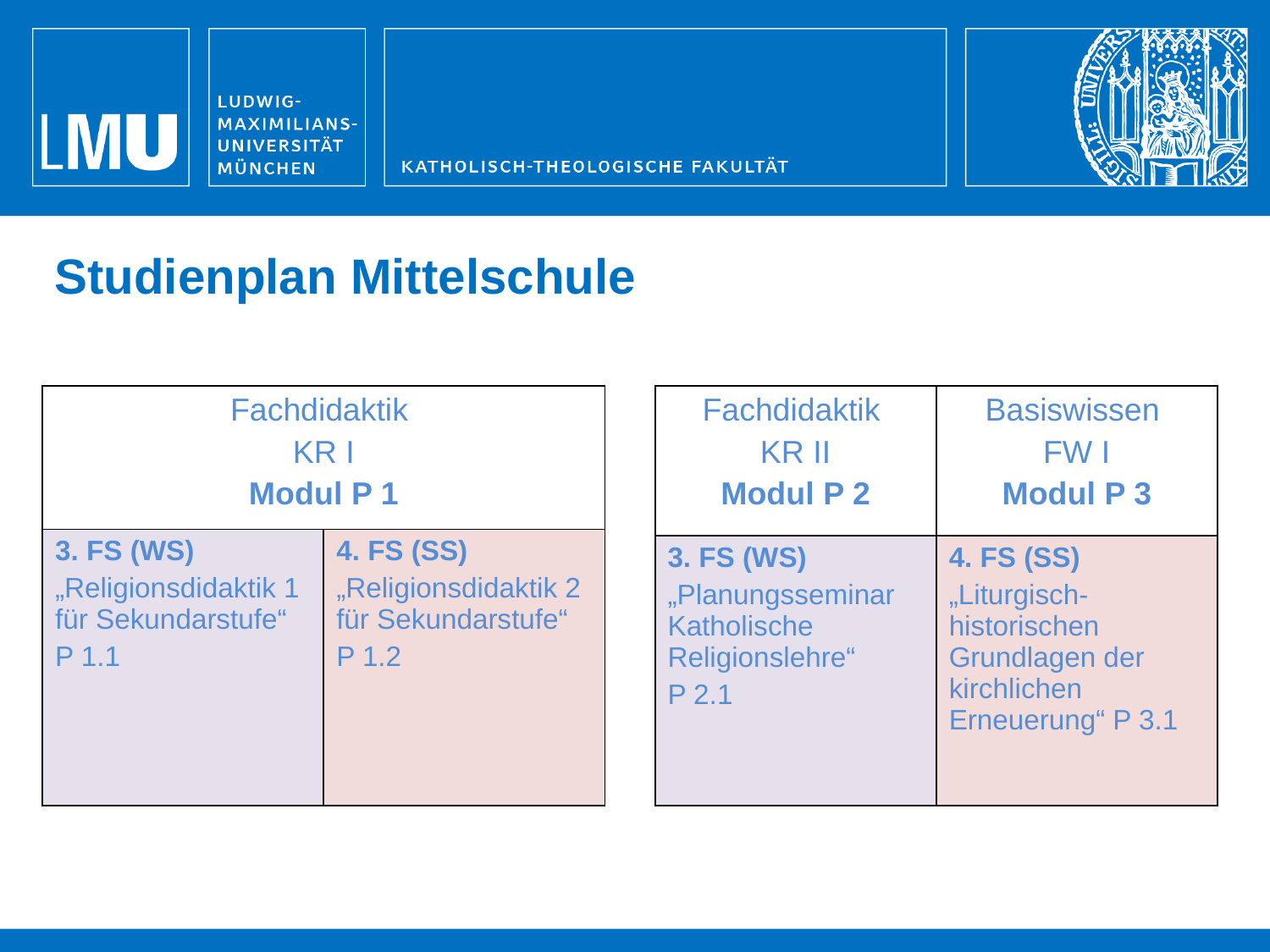

Studienplan Mittelschule
| Fachdidaktik KR I Modul P 1 |  |
| --- | --- |
| 3. FS (WS) „Religionsdidaktik 1 für Sekundarstufe“ P 1.1 | 4. FS (SS) „Religionsdidaktik 2 für Sekundarstufe“ P 1.2 |
| Fachdidaktik KR II Modul P 2 | Basiswissen FW I Modul P 3 |
| --- | --- |
| 3. FS (WS) „Planungsseminar Katholische Religionslehre“ P 2.1 | 4. FS (SS) „Liturgisch-historischen Grundlagen der kirchlichen Erneuerung“ P 3.1 |